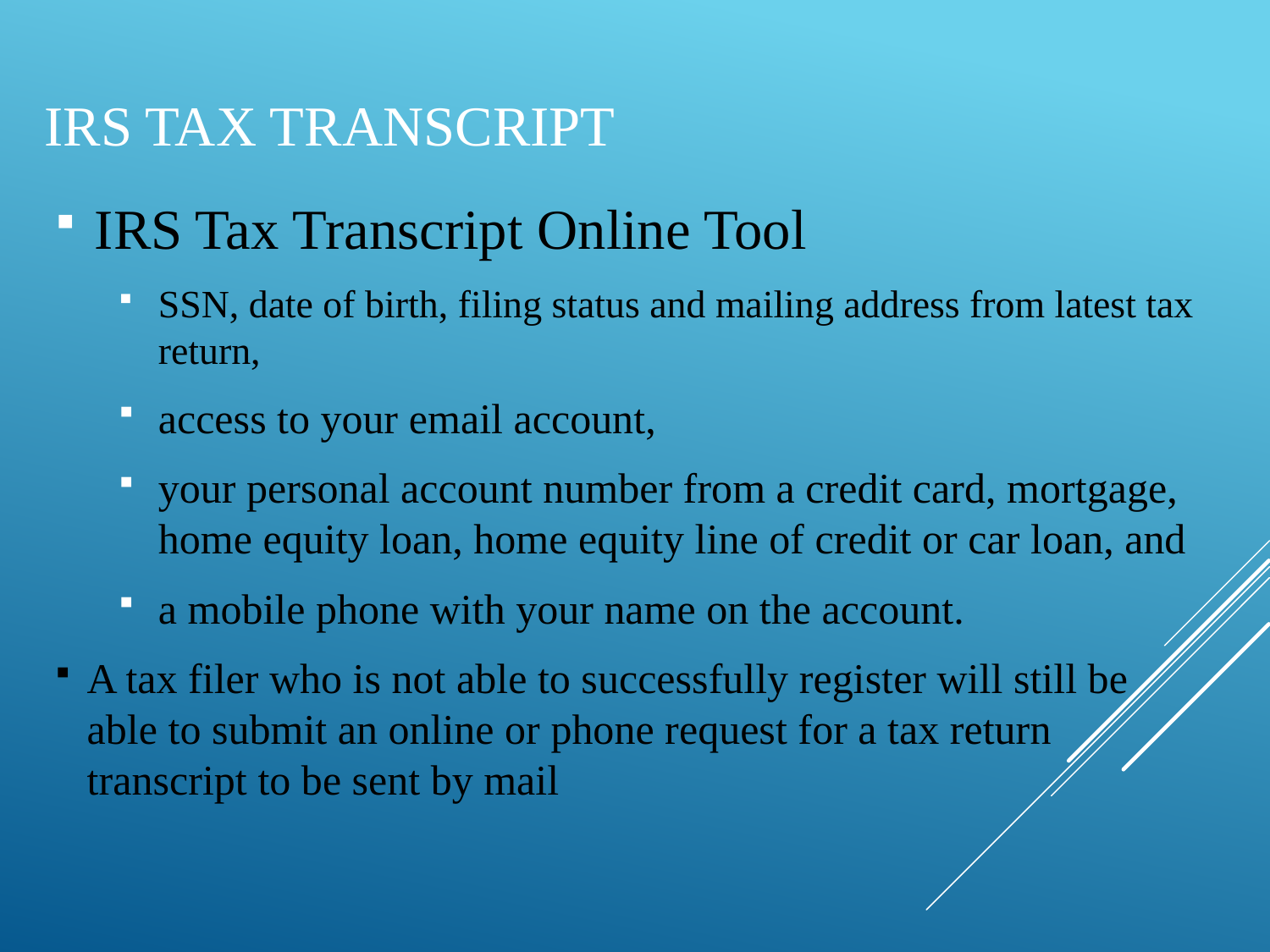

# IRS Tax transcript
IRS Tax Transcript Online Tool
SSN, date of birth, filing status and mailing address from latest tax return,
access to your email account,
your personal account number from a credit card, mortgage, home equity loan, home equity line of credit or car loan, and
a mobile phone with your name on the account.
A tax filer who is not able to successfully register will still be able to submit an online or phone request for a tax return transcript to be sent by mail